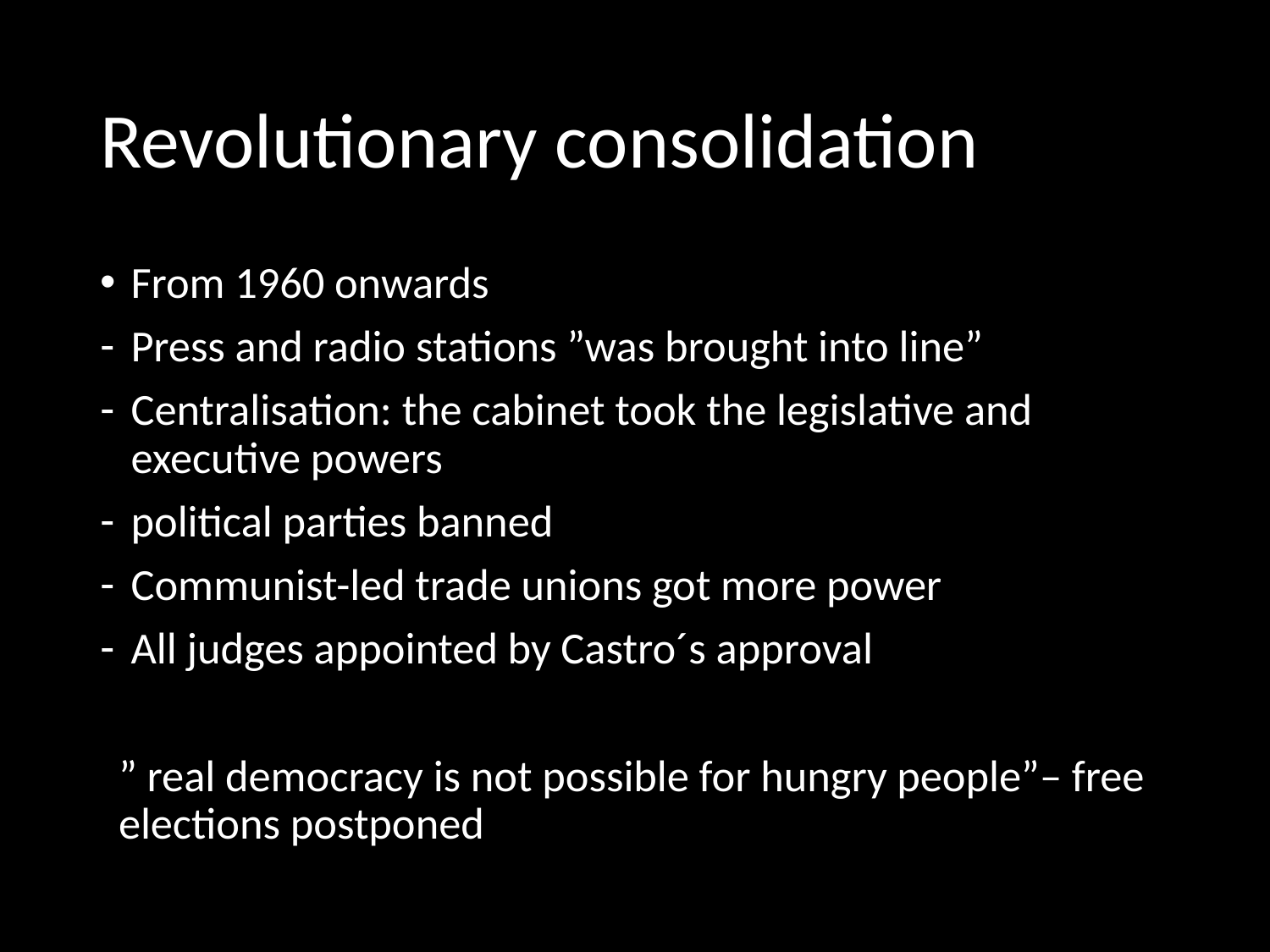

# Revolutionary consolidation
From 1960 onwards
Press and radio stations ”was brought into line”
Centralisation: the cabinet took the legislative and executive powers
political parties banned
Communist-led trade unions got more power
All judges appointed by Castro´s approval

” real democracy is not possible for hungry people”– free elections postponed